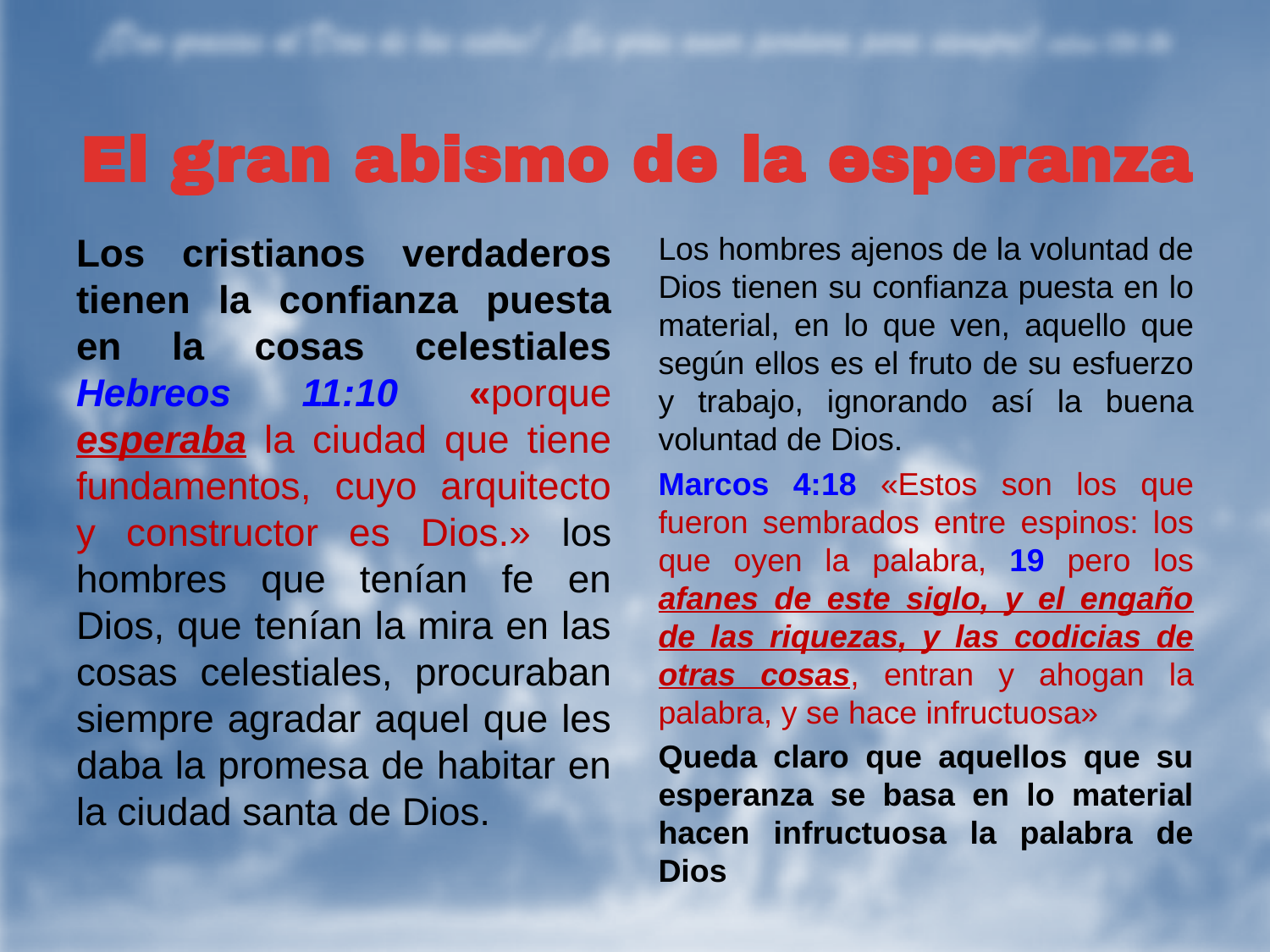

# El gran abismo de la esperanza
Los cristianos verdaderos tienen la confianza puesta en la cosas celestiales Hebreos 11:10 «porque esperaba la ciudad que tiene fundamentos, cuyo arquitecto y constructor es Dios.» los hombres que tenían fe en Dios, que tenían la mira en las cosas celestiales, procuraban siempre agradar aquel que les daba la promesa de habitar en la ciudad santa de Dios.
Los hombres ajenos de la voluntad de Dios tienen su confianza puesta en lo material, en lo que ven, aquello que según ellos es el fruto de su esfuerzo y trabajo, ignorando así la buena voluntad de Dios.
Marcos 4:18 «Estos son los que fueron sembrados entre espinos: los que oyen la palabra, 19 pero los afanes de este siglo, y el engaño de las riquezas, y las codicias de otras cosas, entran y ahogan la palabra, y se hace infructuosa»
Queda claro que aquellos que su esperanza se basa en lo material hacen infructuosa la palabra de Dios